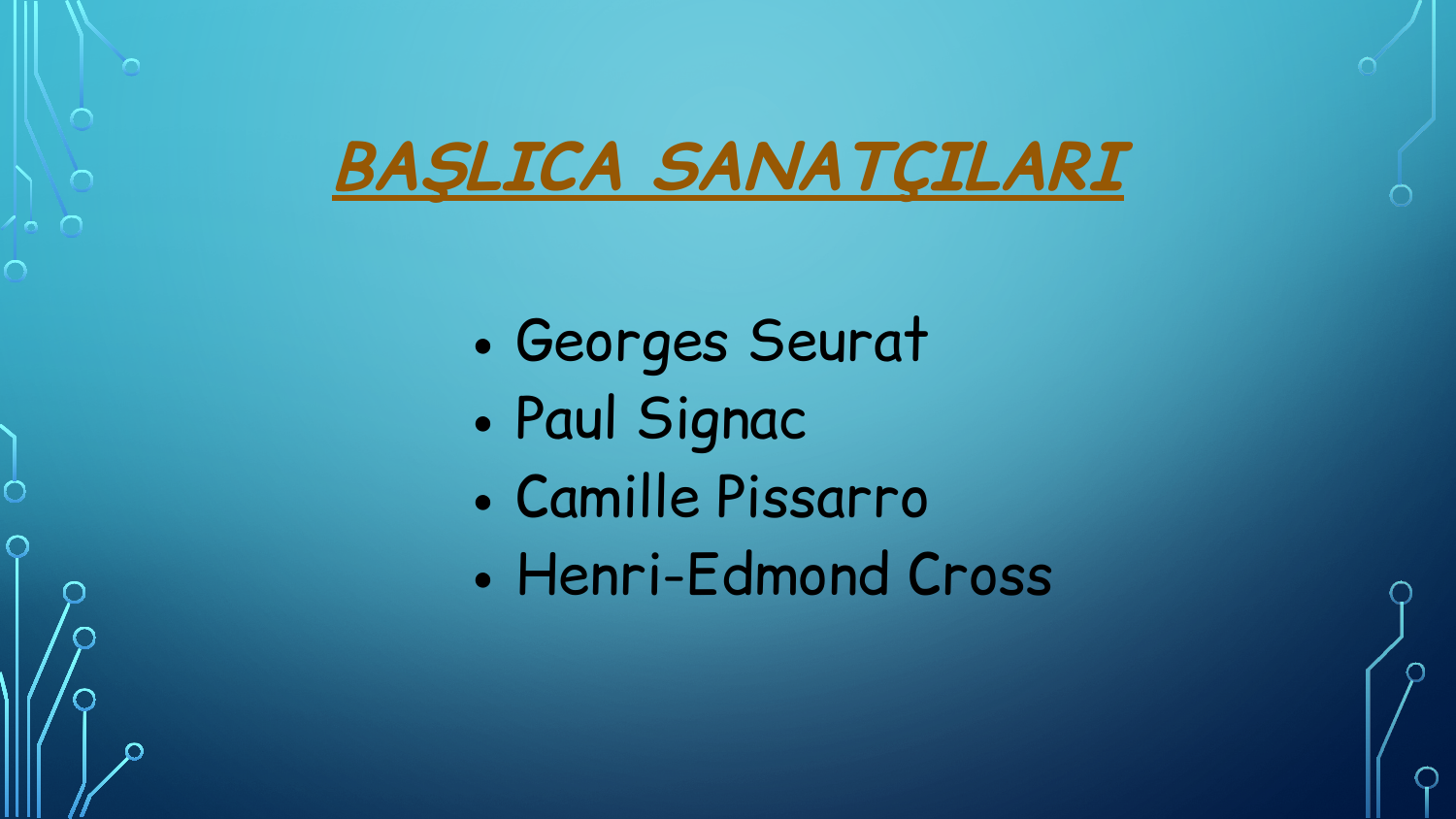

# BAŞLICA SANATÇILARI
Georges Seurat
Paul Signac
Camille Pissarro
Henri-Edmond Cross